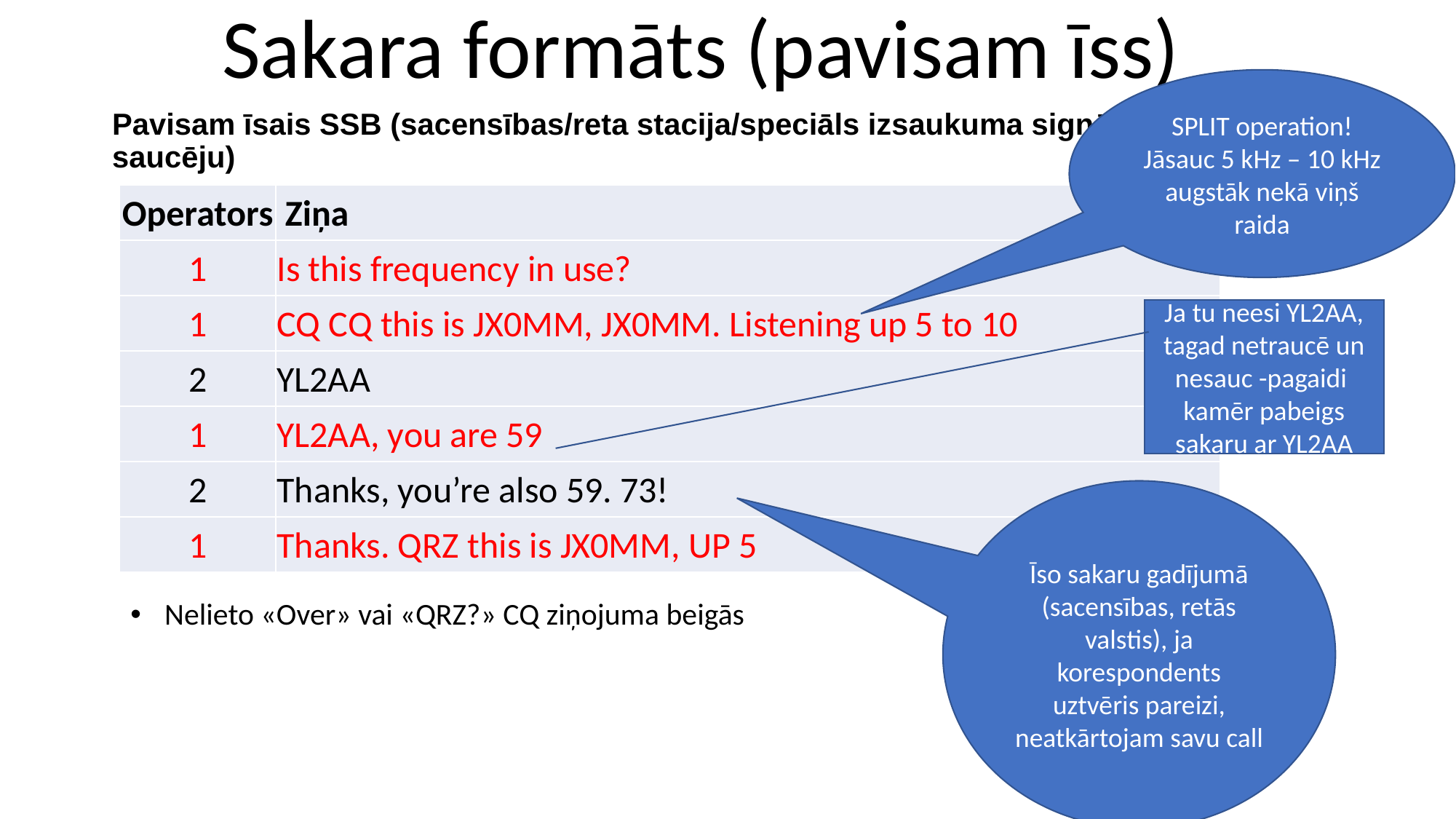

# Sakara formāts (pavisam īss)
SPLIT operation! Jāsauc 5 kHz – 10 kHz augstāk nekā viņš raida
Pavisam īsais SSB (sacensības/reta stacija/speciāls izsaukuma signāls/kaudze saucēju)

| Operators | Ziņa |
| --- | --- |
| 1 | Is this frequency in use? |
| 1 | CQ CQ this is JX0MM, JX0MM. Listening up 5 to 10 |
| 2 | YL2AA |
| 1 | YL2AA, you are 59 |
| 2 | Thanks, you’re also 59. 73! |
| 1 | Thanks. QRZ this is JX0MM, UP 5 |
Ja tu neesi YL2AA, tagad netraucē un nesauc -pagaidi  kamēr pabeigs sakaru ar YL2AA
Īso sakaru gadījumā (sacensības, retās valstis), ja korespondents uztvēris pareizi, neatkārtojam savu call
Nelieto «Over» vai «QRZ?» CQ ziņojuma beigās